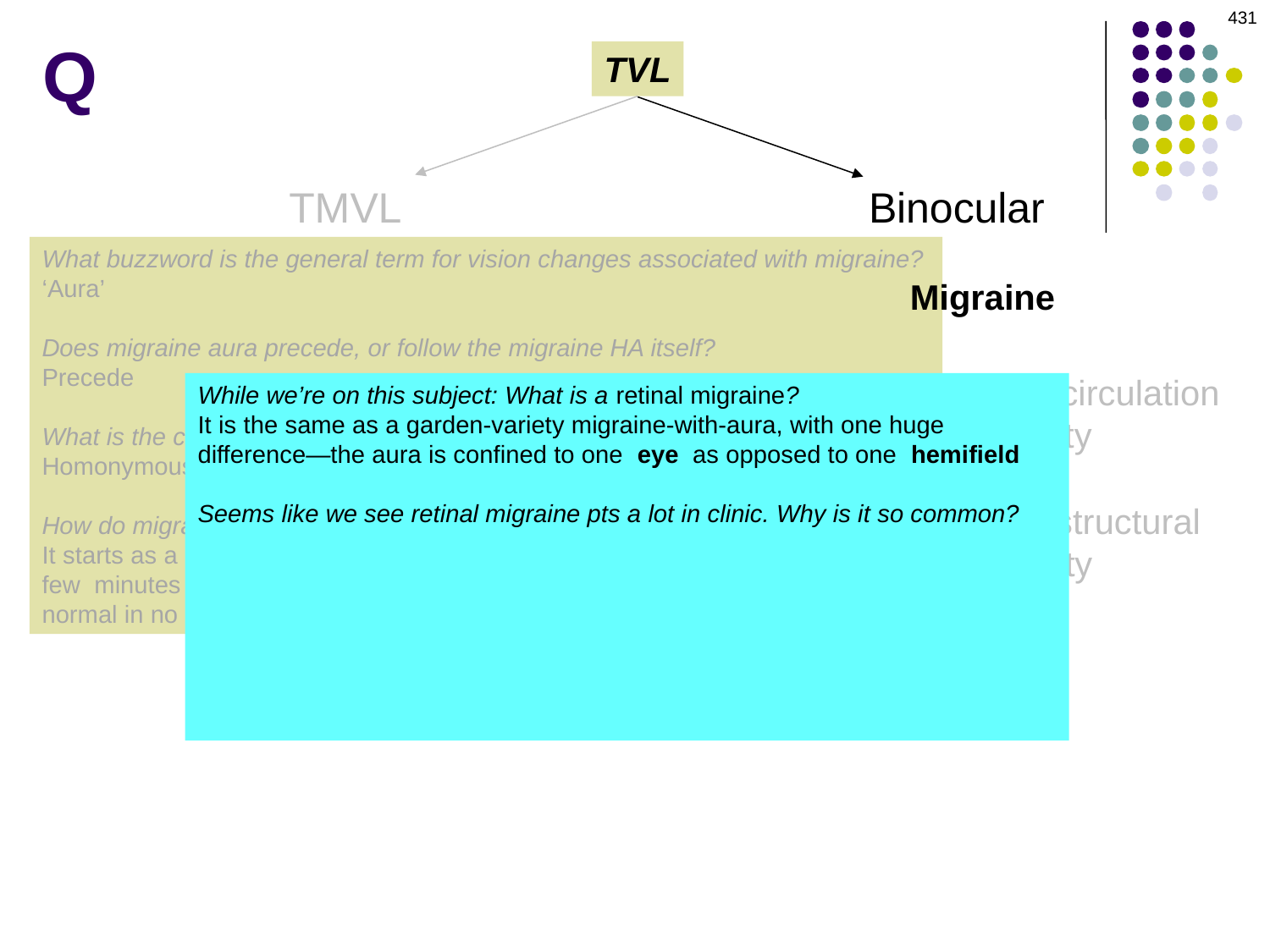

431
Q
TVL
Binocular
TMVL
What buzzword is the general term for vision changes associated with migraine?
‘Aura’

Does migraine aura precede, or follow the migraine HA itself?
Precede

What is the classic presentation of bilateral vision loss 2ndry to migraine?
Homonymous hemianopia

How do migraine-related vision changes present and proceed?
It starts as a  small  scotoma surrounded by  scintillations . Over a period of a few  minutes  it  enlarges , and then begins to slowly fade. Vision returns to normal in no more than about  60 minutes .
Migraine
Posterior circulation abnormality
While we’re on this subject: What is a retinal migraine?
It is the same as a garden-variety migraine-with-aura, with one huge difference—the aura is confined to one  eye  as opposed to one  hemifield

Seems like we see retinal migraine pts a lot in clinic. Why is it so common?
Here’s the thing—it’s not common; in fact, it is considered to be very rare. Despite this, in clinical practice retinal migraine is often used as a wastebasket diagnosis for unexplained TMVL. Don’t do this!

OK, if it’s not a retinal migraine, what is it?
Most likely, it’s migraine-with-aura for which the pt has (mis)identified their bilateral hemifield loss as monocular (as we mentioned they are wont to do)
Occipital structural abnormality